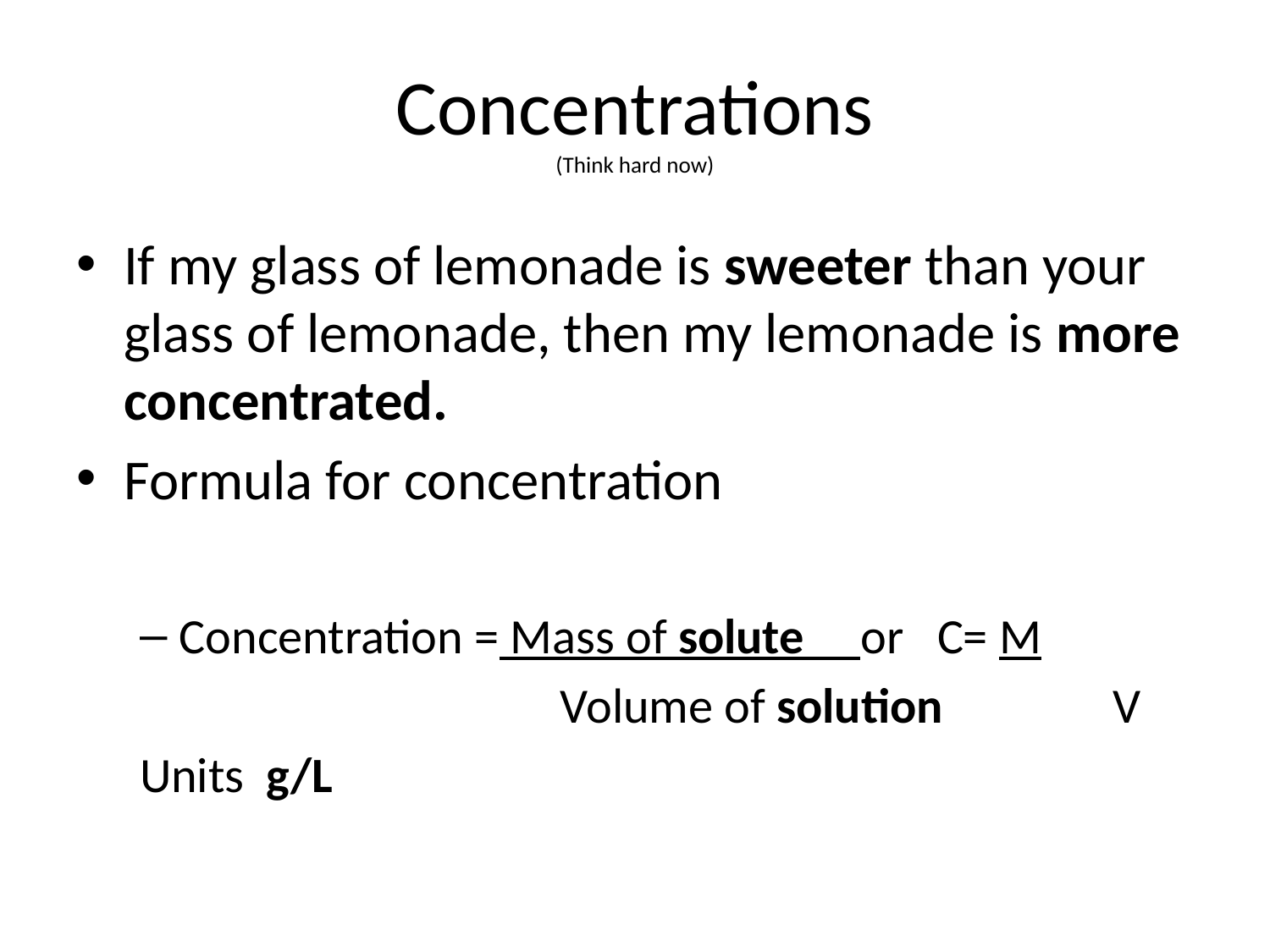

# Concentrations (Think hard now)
If my glass of lemonade is sweeter than your glass of lemonade, then my lemonade is more concentrated.
Formula for concentration

Concentration = Mass of solute     or   C= M
				Volume of solution	    V
Units  g/L